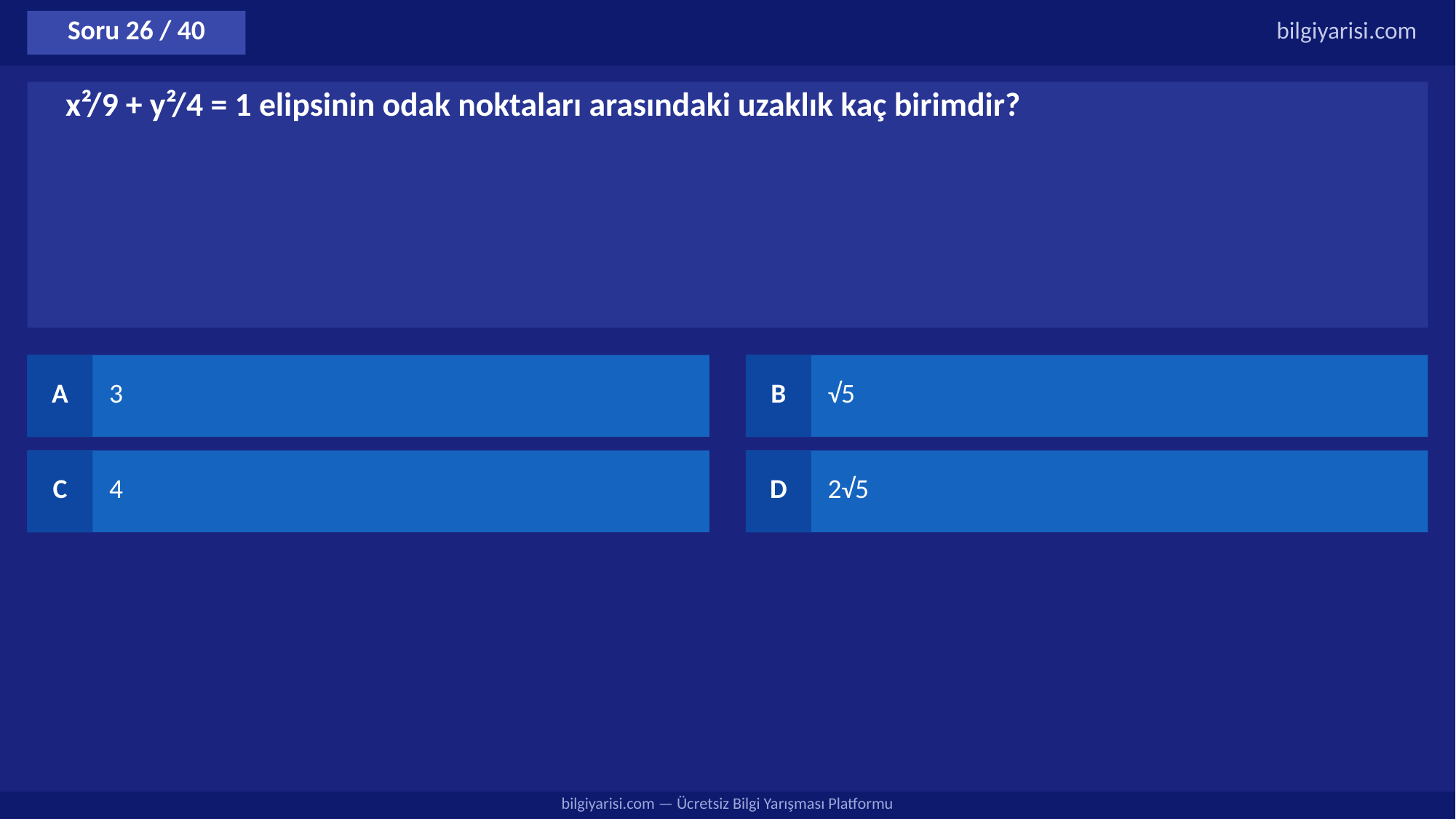

Soru 26 / 40
bilgiyarisi.com

x²/9 + y²/4 = 1 elipsinin odak noktaları arasındaki uzaklık kaç birimdir?

A
3

B
√5

C
4

D
2√5
bilgiyarisi.com — Ücretsiz Bilgi Yarışması Platformu